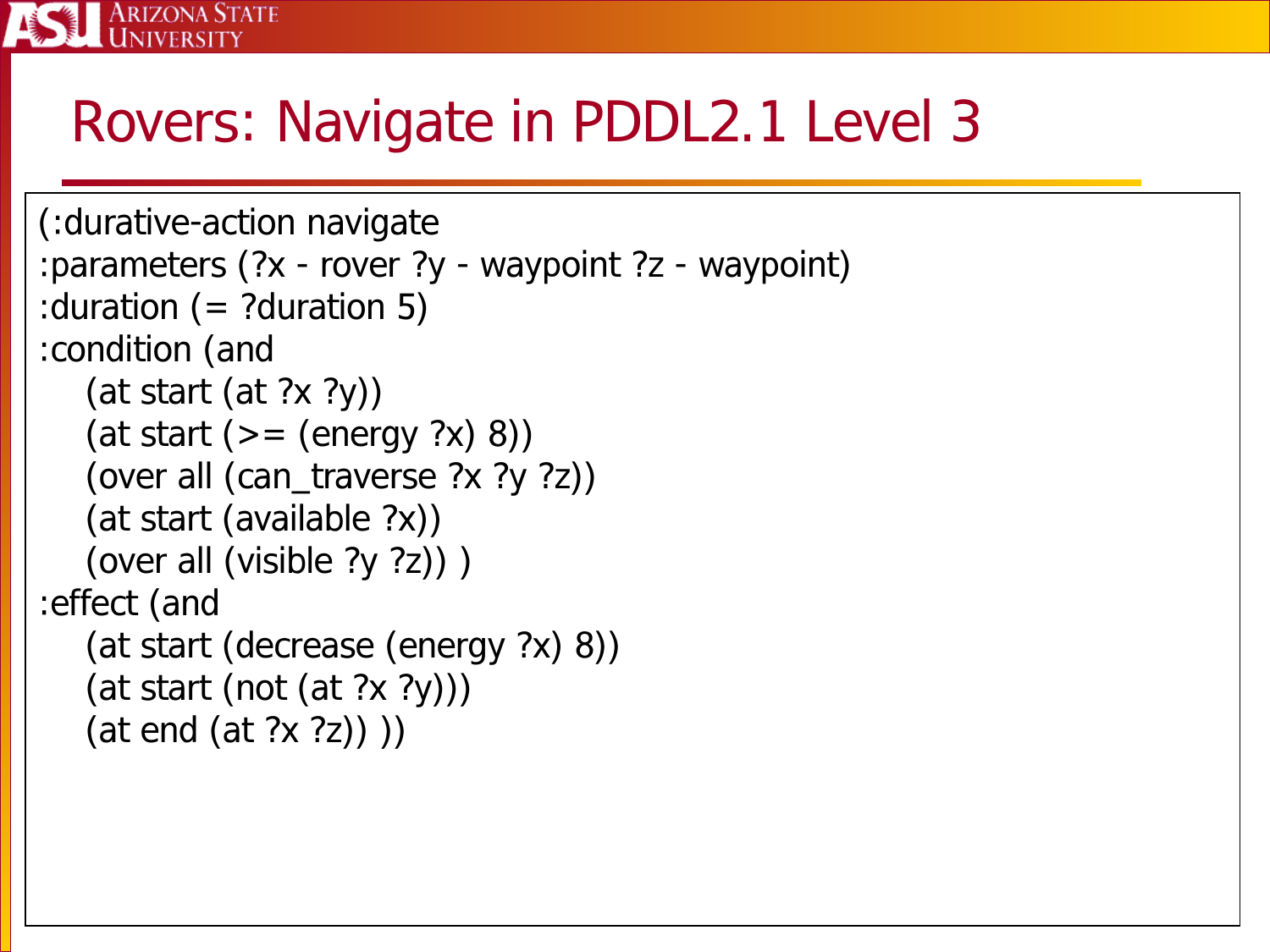

# Rovers: Navigate in PDDL2.1 Level 3
(:durative-action navigate
:parameters (?x - rover ?y - waypoint ?z - waypoint)
:duration (= ?duration 5)
:condition (and
	(at start (at ?x ?y))
	(at start (>= (energy ?x) 8))
	(over all (can_traverse ?x ?y ?z))
	(at start (available ?x))
	(over all (visible ?y ?z)) )
:effect (and
	(at start (decrease (energy ?x) 8))
	(at start (not (at ?x ?y)))
	(at end (at ?x ?z)) ))